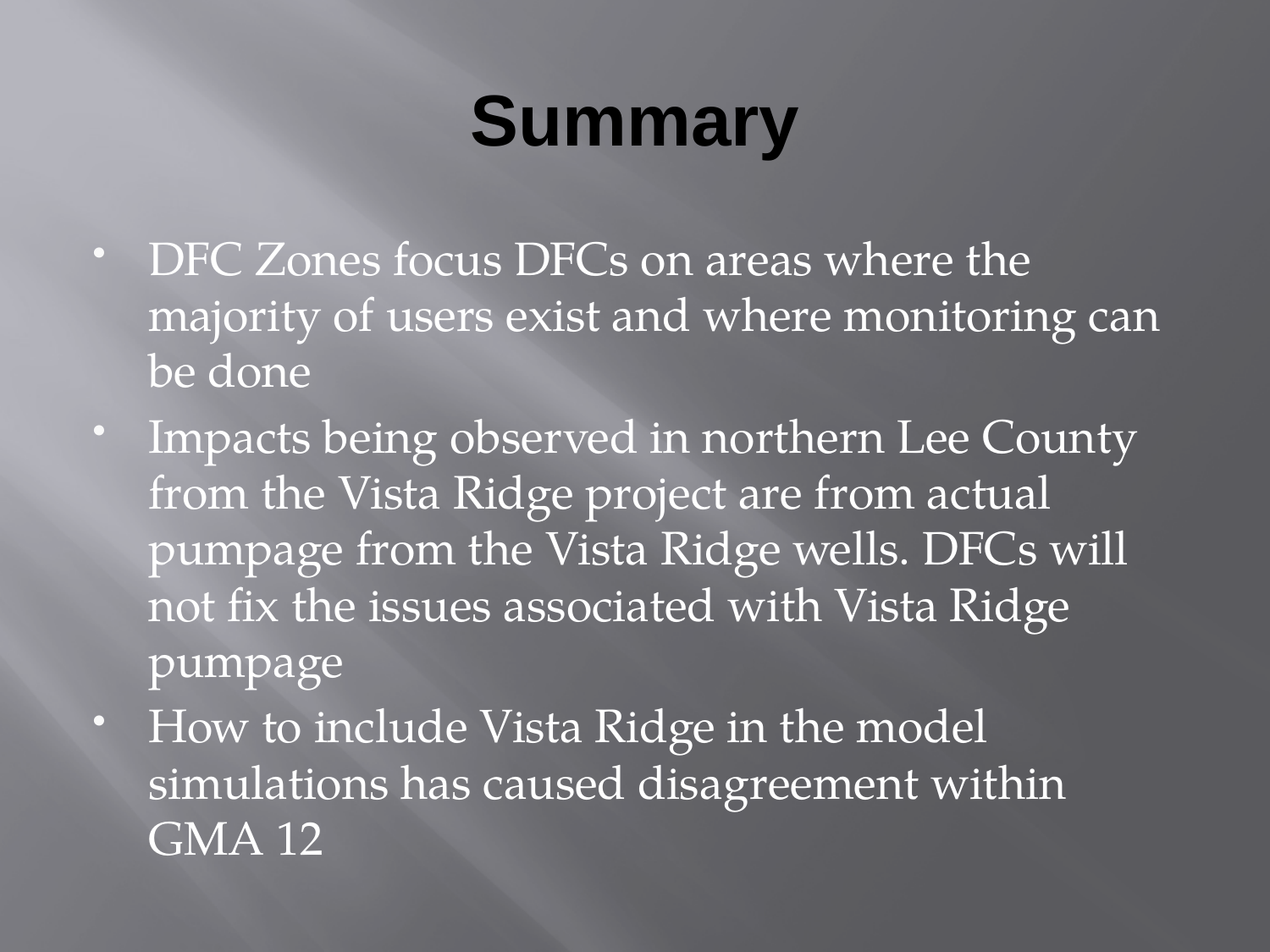

# Summary
DFC Zones focus DFCs on areas where the majority of users exist and where monitoring can be done
Impacts being observed in northern Lee County from the Vista Ridge project are from actual pumpage from the Vista Ridge wells. DFCs will not fix the issues associated with Vista Ridge pumpage
How to include Vista Ridge in the model simulations has caused disagreement within GMA 12